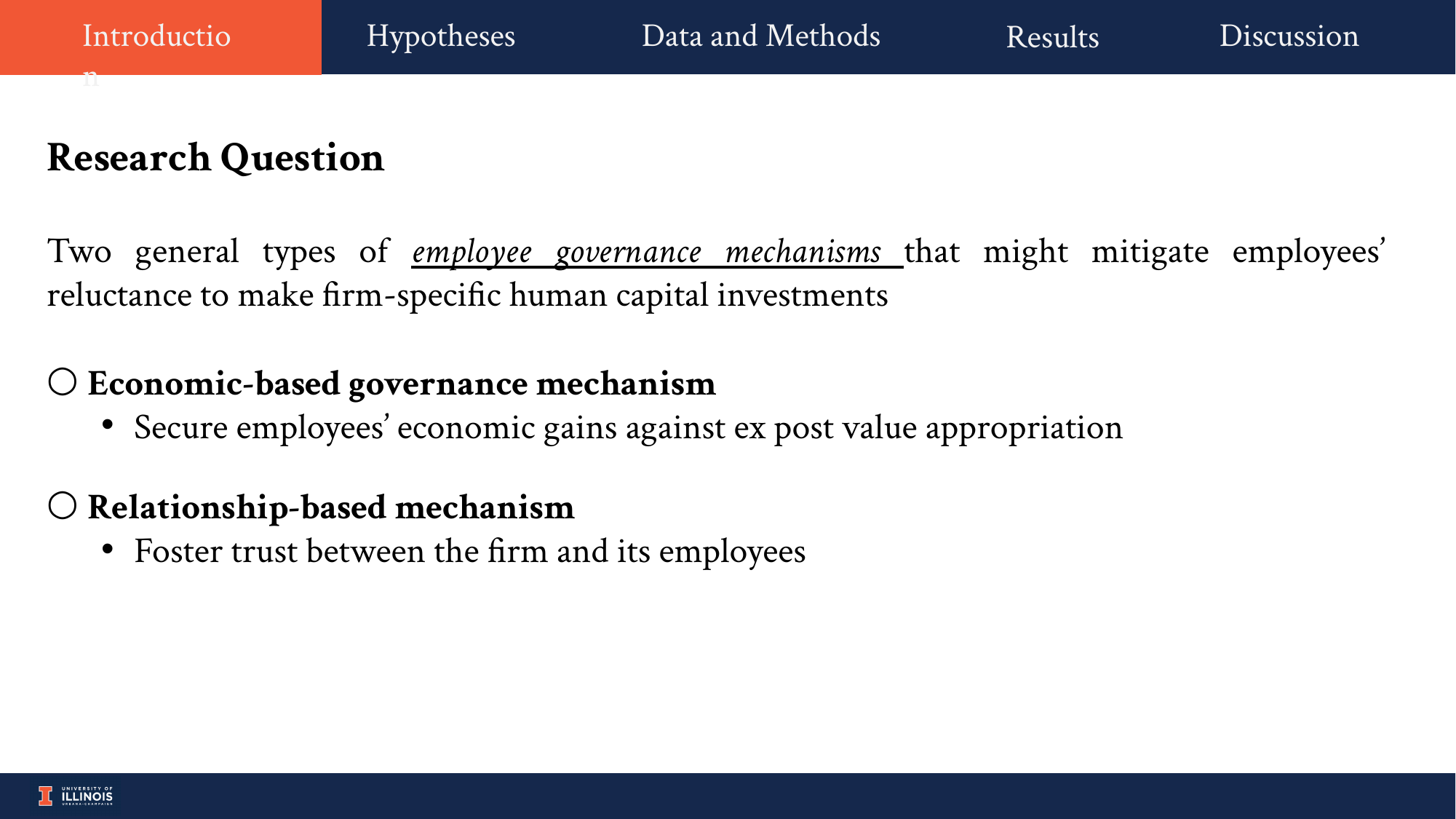

Introduction
Data and Methods
Hypotheses
Discussion
Results
Research Question
Two general types of employee governance mechanisms that might mitigate employees’ reluctance to make firm-specific human capital investments
Economic-based governance mechanism
Secure employees’ economic gains against ex post value appropriation
Relationship-based mechanism
Foster trust between the firm and its employees